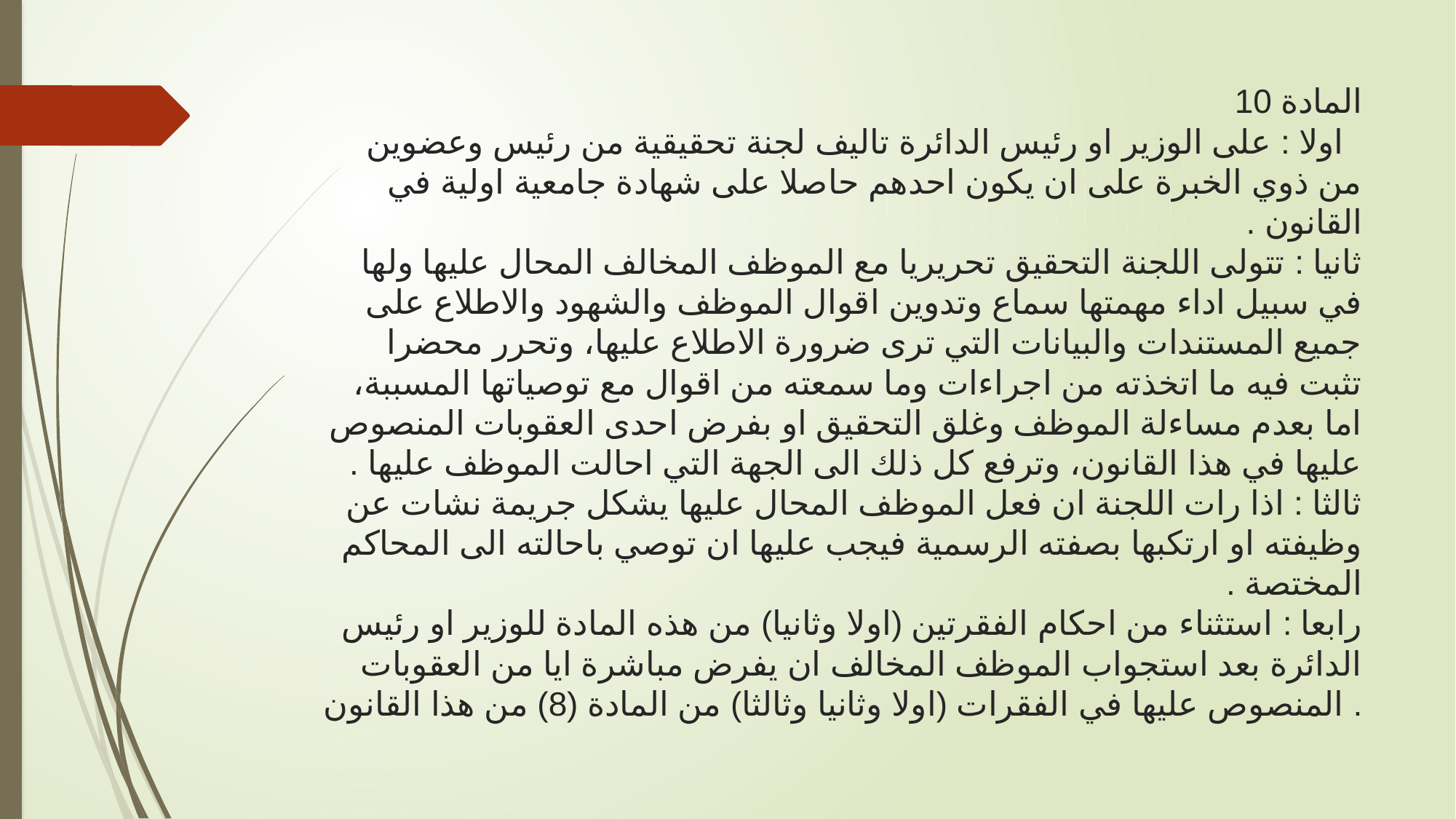

# المادة 10 اولا : على الوزير او رئيس الدائرة تاليف لجنة تحقيقية من رئيس وعضوين من ذوي الخبرة على ان يكون احدهم حاصلا على شهادة جامعية اولية في القانون . ثانيا : تتولى اللجنة التحقيق تحريريا مع الموظف المخالف المحال عليها ولها في سبيل اداء مهمتها سماع وتدوين اقوال الموظف والشهود والاطلاع على جميع المستندات والبيانات التي ترى ضرورة الاطلاع عليها، وتحرر محضرا تثبت فيه ما اتخذته من اجراءات وما سمعته من اقوال مع توصياتها المسببة، اما بعدم مساءلة الموظف وغلق التحقيق او بفرض احدى العقوبات المنصوص عليها في هذا القانون، وترفع كل ذلك الى الجهة التي احالت الموظف عليها . ثالثا : اذا رات اللجنة ان فعل الموظف المحال عليها يشكل جريمة نشات عن وظيفته او ارتكبها بصفته الرسمية فيجب عليها ان توصي باحالته الى المحاكم المختصة . رابعا : استثناء من احكام الفقرتين (اولا وثانيا) من هذه المادة للوزير او رئيس الدائرة بعد استجواب الموظف المخالف ان يفرض مباشرة ايا من العقوبات المنصوص عليها في الفقرات (اولا وثانيا وثالثا) من المادة (8) من هذا القانون .